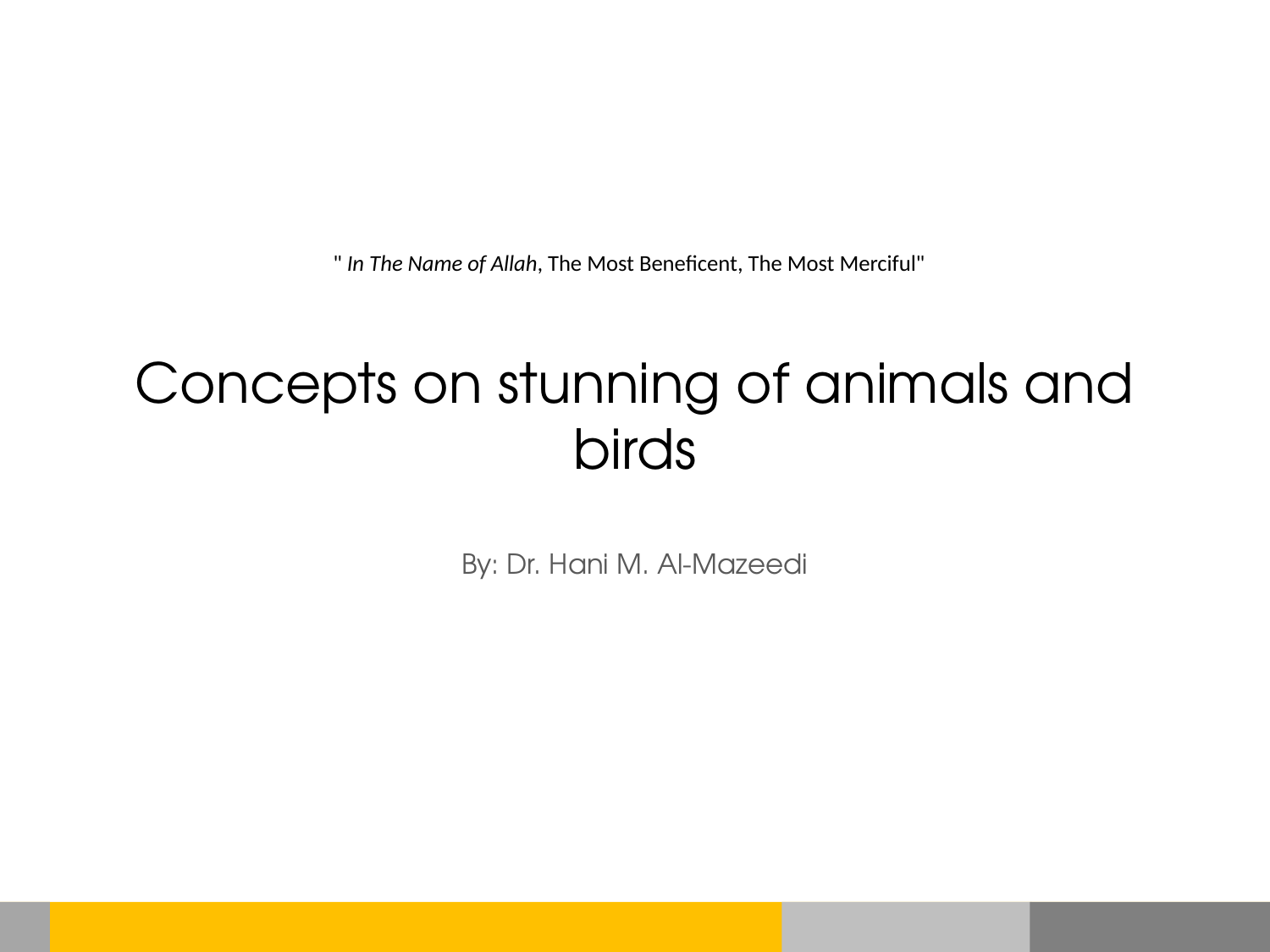

# " In The Name of Allah, The Most Beneficent, The Most Merciful" Concepts on stunning of animals and birds By: Dr. Hani M. Al-Mazeedi